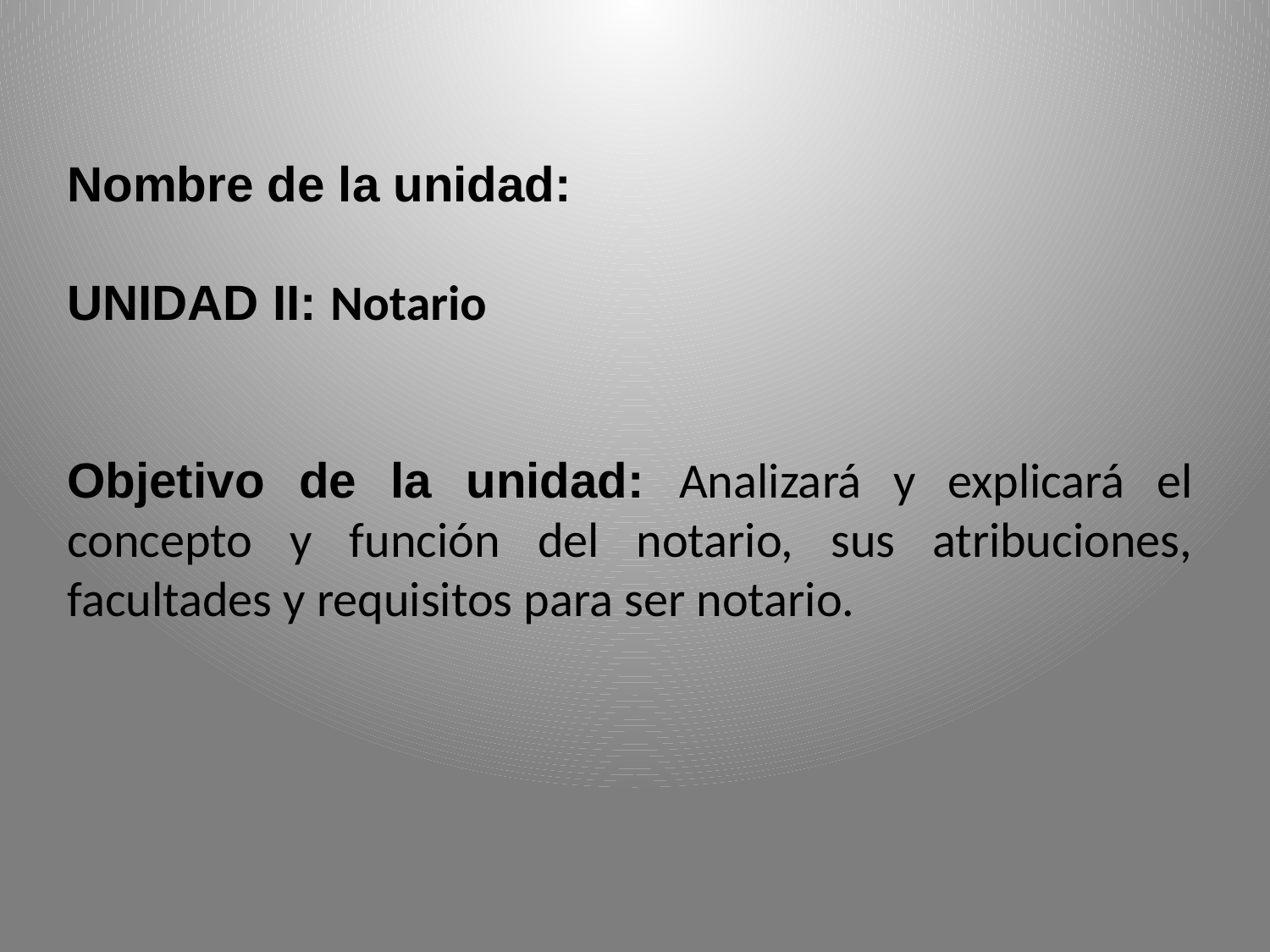

Nombre de la unidad:

UNIDAD II: Notario

Objetivo de la unidad: Analizará y explicará el concepto y función del notario, sus atribuciones, facultades y requisitos para ser notario.